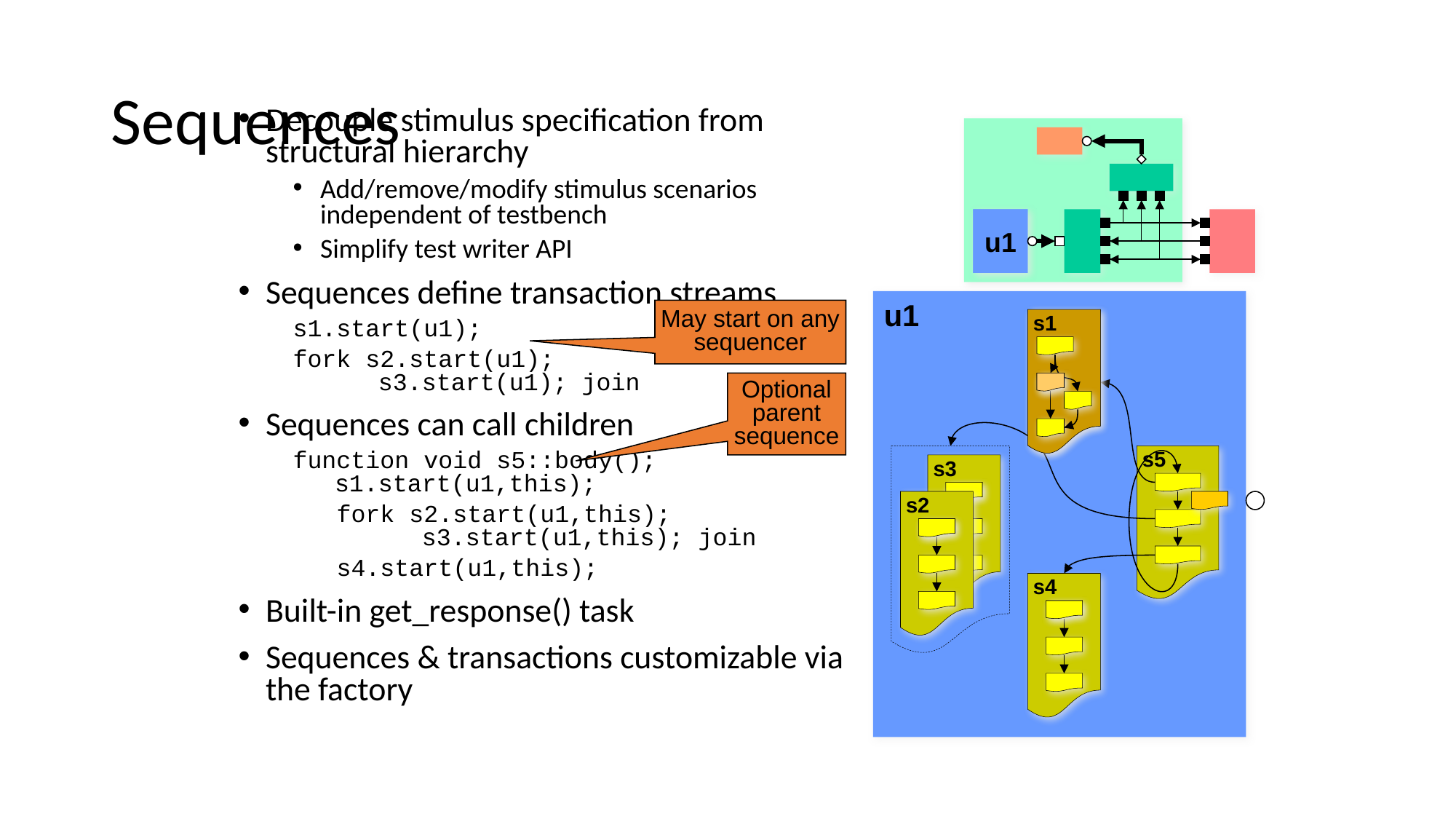

# Sequences
Decouple stimulus specification from structural hierarchy
Add/remove/modify stimulus scenarios independent of testbench
Simplify test writer API
Sequences define transaction streams
s1.start(u1);
fork s2.start(u1);
    s3.start(u1); join
Sequences can call children
function void s5::body();
 s1.start(u1,this);
   fork s2.start(u1,this);
       s3.start(u1,this); join
   s4.start(u1,this);
Built-in get_response() task
Sequences & transactions customizable via the factory

u1
u1

u1
May start on any sequencer
s1
s1

Optional parent sequence

s5

s3

s2

s4